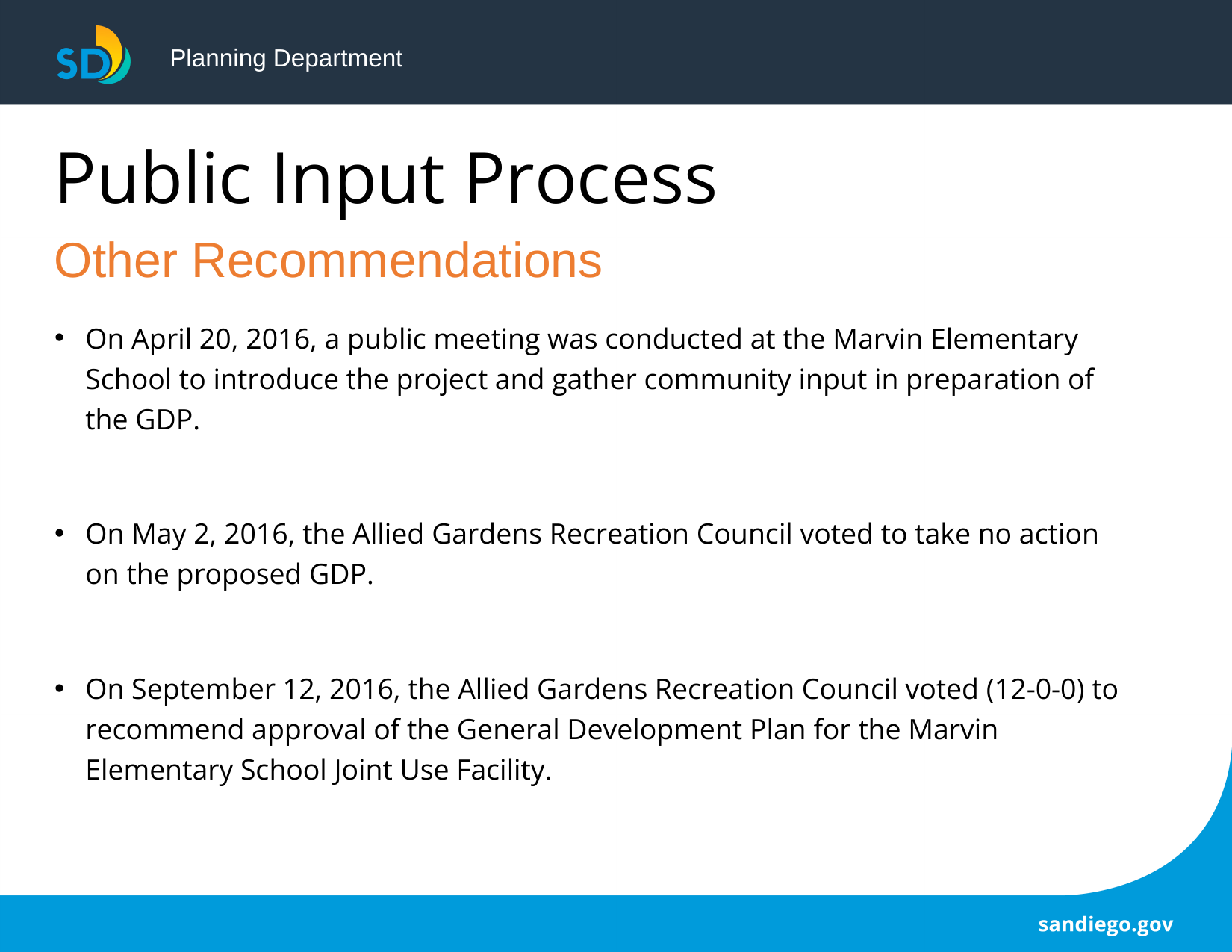

# Planning Department
Public Input Process
Other Recommendations
On April 20, 2016, a public meeting was conducted at the Marvin Elementary School to introduce the project and gather community input in preparation of the GDP.

On May 2, 2016, the Allied Gardens Recreation Council voted to take no action on the proposed GDP.

On September 12, 2016, the Allied Gardens Recreation Council voted (12-0-0) to recommend approval of the General Development Plan for the Marvin Elementary School Joint Use Facility.